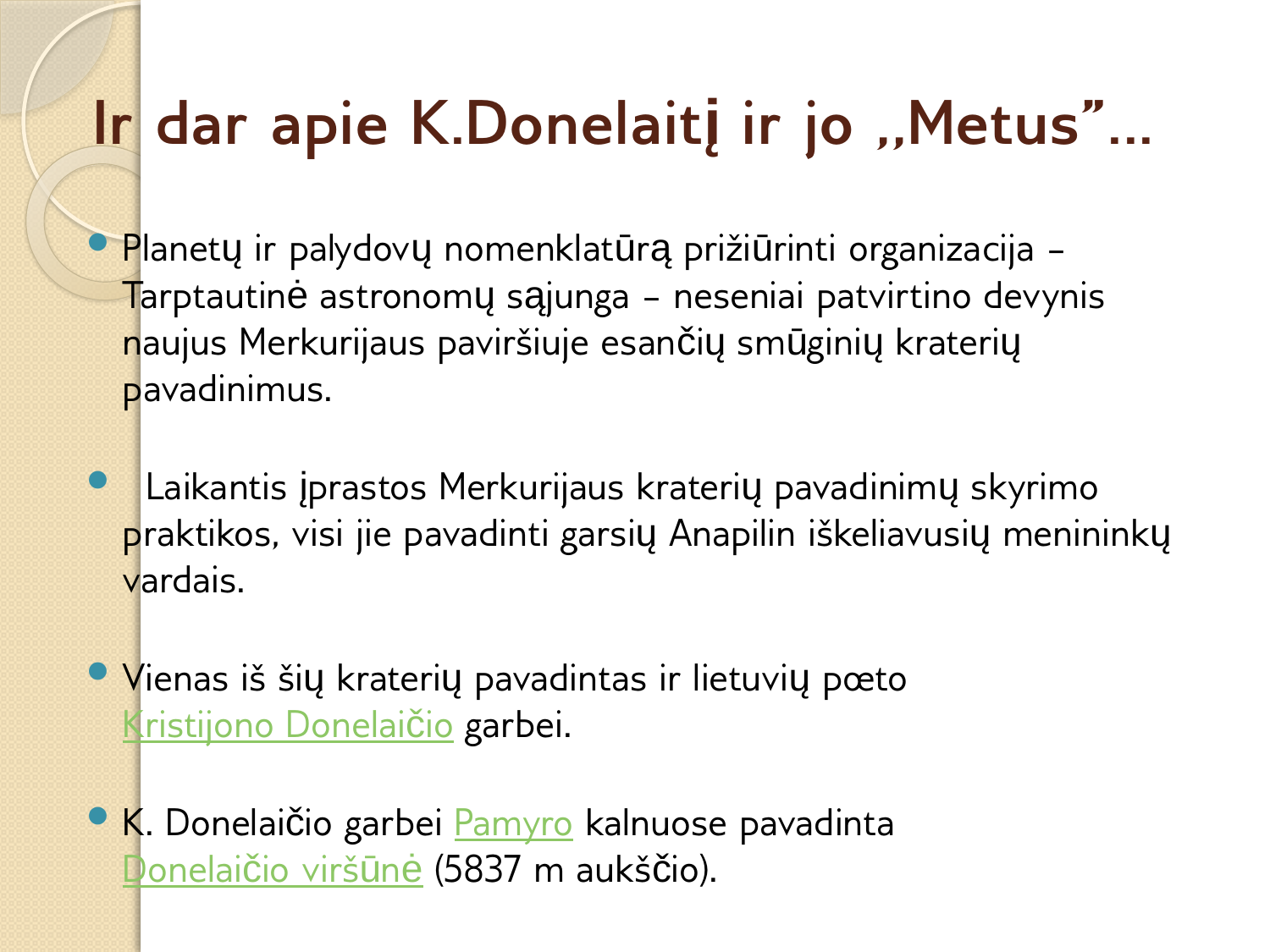

# Ir dar apie K.Donelaitį ir jo ,,Metus”...

Planetų ir palydovų nomenklatūrą prižiūrinti organizacija – Tarptautinė astronomų sąjunga – neseniai patvirtino devynis naujus Merkurijaus paviršiuje esančių smūginių kraterių pavadinimus.

  Laikantis įprastos Merkurijaus kraterių pavadinimų skyrimo praktikos, visi jie pavadinti garsių Anapilin iškeliavusių menininkų vardais.

Vienas iš šių kraterių pavadintas ir lietuvių poeto Kristijono Donelaičio garbei.

K. Donelaičio garbei Pamyro kalnuose pavadinta  Donelaičio viršūnė (5837 m aukščio).